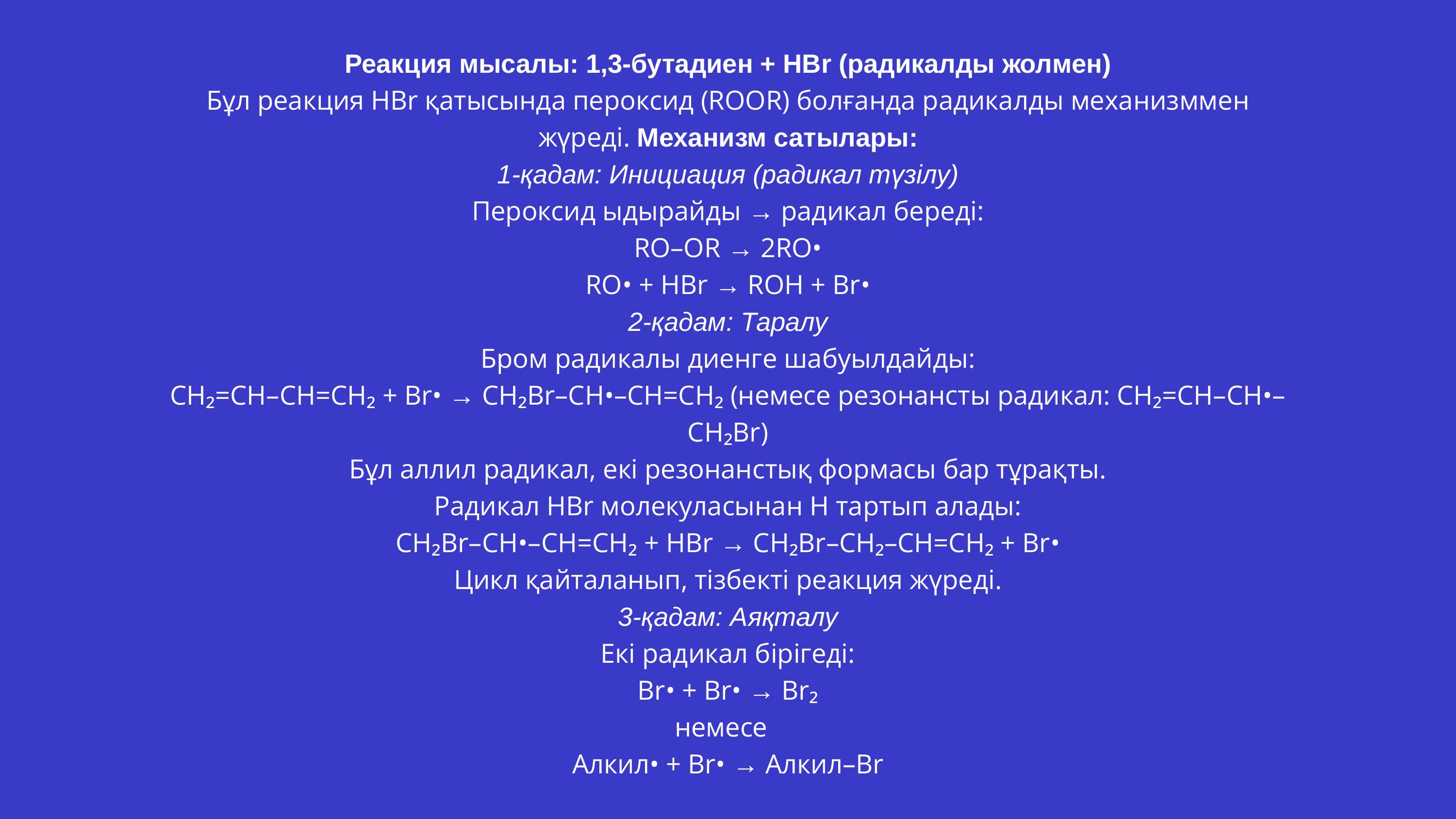

Реакция мысалы: 1,3-бутадиен + HBr (радикалды жолмен)
Бұл реакция HBr қатысында пероксид (ROOR) болғанда радикалды механизммен жүреді. Механизм сатылары:
1-қадам: Инициация (радикал түзілу)
Пероксид ыдырайды → радикал береді:
RO–OR → 2RO•
RO• + HBr → ROH + Br•
2-қадам: Таралу
Бром радикалы диенге шабуылдайды:
CH₂=CH–CH=CH₂ + Br• → CH₂Br–CH•–CH=CH₂ (немесе резонансты радикал: CH₂=CH–CH•–CH₂Br)
Бұл аллил радикал, екі резонанстық формасы бар тұрақты.
Радикал HBr молекуласынан H тартып алады:
CH₂Br–CH•–CH=CH₂ + HBr → CH₂Br–CH₂–CH=CH₂ + Br•
Цикл қайталанып, тізбекті реакция жүреді.
3-қадам: Аяқталу
Екі радикал бірігеді:
Br• + Br• → Br₂
немесе
Алкил• + Br• → Алкил–Br